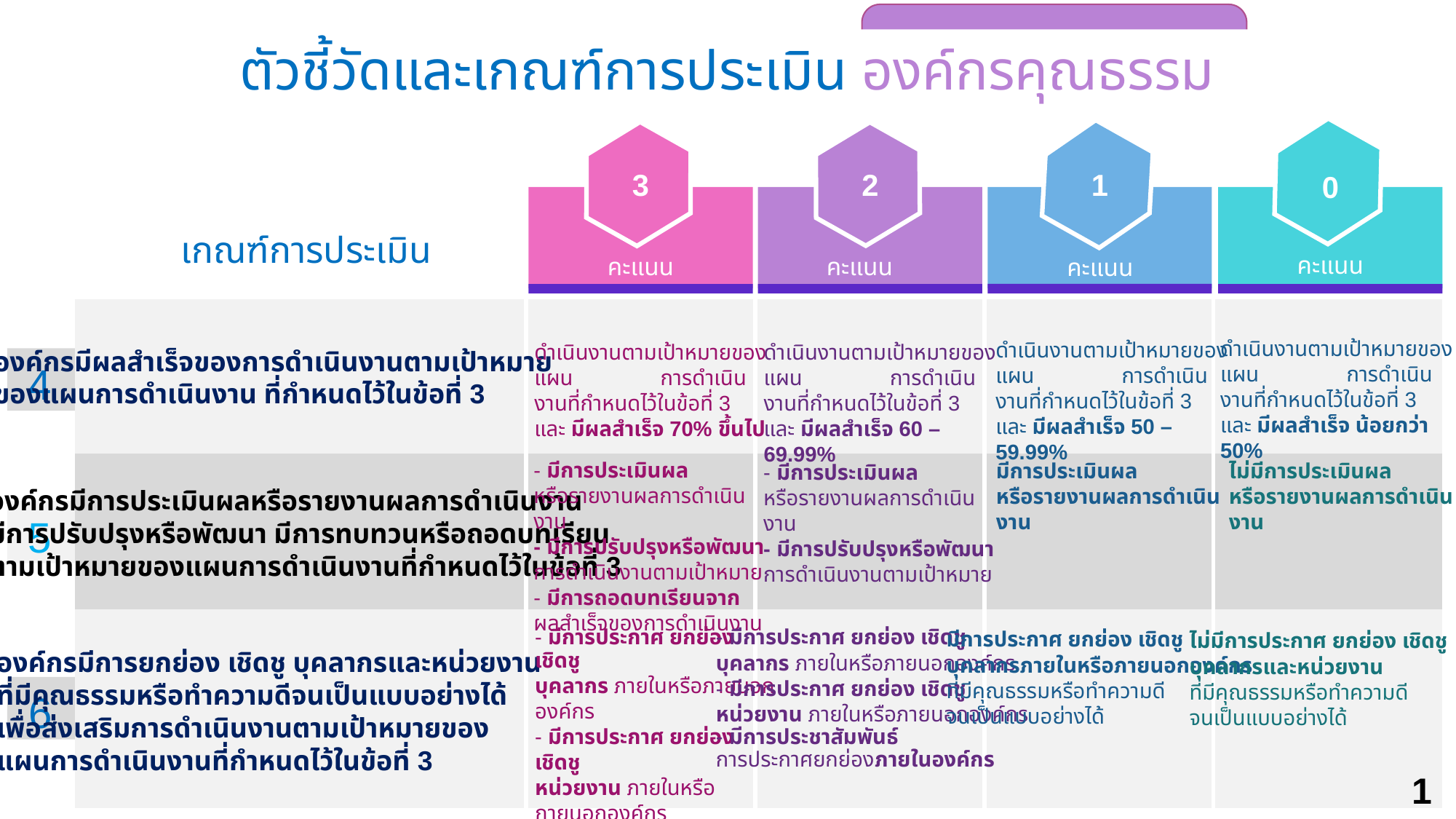

ตัวชี้วัดและเกณฑ์การประเมิน องค์กรคุณธรรม

3
2
1
0

เกณฑ์การประเมิน
คะแนน
คะแนน
คะแนน
คะแนน

|  |  |  |  |  |
| --- | --- | --- | --- | --- |
|  |  |  |  |  |
|  |  |  |  |  |
ดำเนินงานตามเป้าหมายของแผน                การดำเนินงานที่กำหนดไว้ในข้อที่ 3
และ มีผลสำเร็จ น้อยกว่า 50%
ดำเนินงานตามเป้าหมายของแผน                การดำเนินงานที่กำหนดไว้ในข้อที่ 3
และ มีผลสำเร็จ 50 – 59.99%
ดำเนินงานตามเป้าหมายของแผน                การดำเนินงานที่กำหนดไว้ในข้อที่ 3
และ มีผลสำเร็จ 70% ขึ้นไป
ดำเนินงานตามเป้าหมายของแผน                การดำเนินงานที่กำหนดไว้ในข้อที่ 3
และ มีผลสำเร็จ 60 – 69.99%
องค์กรมีผลสำเร็จของการดำเนินงานตามเป้าหมาย
ของแผนการดำเนินงาน ที่กำหนดไว้ในข้อที่ 3

4
- มีการประเมินผล
หรือรายงานผลการดำเนินงาน
- มีการปรับปรุงหรือพัฒนา
การดำเนินงานตามเป้าหมาย
- มีการถอดบทเรียนจาก
ผลสำเร็จของการดำเนินงาน
มีการประเมินผล
หรือรายงานผลการดำเนินงาน
ไม่มีการประเมินผล
หรือรายงานผลการดำเนินงาน
- มีการประเมินผล
หรือรายงานผลการดำเนินงาน
- มีการปรับปรุงหรือพัฒนา
การดำเนินงานตามเป้าหมาย
องค์กรมีการประเมินผลหรือรายงานผลการดำเนินงาน
มีการปรับปรุงหรือพัฒนา มีการทบทวนหรือถอดบทเรียน
ตามเป้าหมายของแผนการดำเนินงานที่กำหนดไว้ในข้อที่ 3

5
- มีการประกาศ ยกย่อง เชิดชู
บุคลากร ภายในหรือภายนอกองค์กร
- มีการประกาศ ยกย่อง เชิดชู
หน่วยงาน ภายในหรือภายนอกองค์กร
- มีการประชาสัมพันธ์
การประกาศยกย่องภายในองค์กร
- มีการประกาศ ยกย่อง เชิดชู
บุคลากร ภายในหรือภายนอกองค์กร
- มีการประกาศ ยกย่อง เชิดชู
หน่วยงาน ภายในหรือภายนอกองค์กร
- มีการประชาสัมพันธ์
การประกาศยกย่อง ภายในองค์กรและ
ผ่านช่องทางสื่อสารที่หลากหลาย
มีการประกาศ ยกย่อง เชิดชู
บุคลากรภายในหรือภายนอกองค์กร
ที่มีคุณธรรมหรือทำความดี
จนเป็นแบบอย่างได้
ไม่มีการประกาศ ยกย่อง เชิดชู
บุคลากรและหน่วยงาน
ที่มีคุณธรรมหรือทำความดี
จนเป็นแบบอย่างได้
องค์กรมีการยกย่อง เชิดชู บุคลากรและหน่วยงาน
ที่มีคุณธรรมหรือทำความดีจนเป็นแบบอย่างได้
เพื่อส่งเสริมการดำเนินงานตามเป้าหมายของ
แผนการดำเนินงานที่กำหนดไว้ในข้อที่ 3

6
11